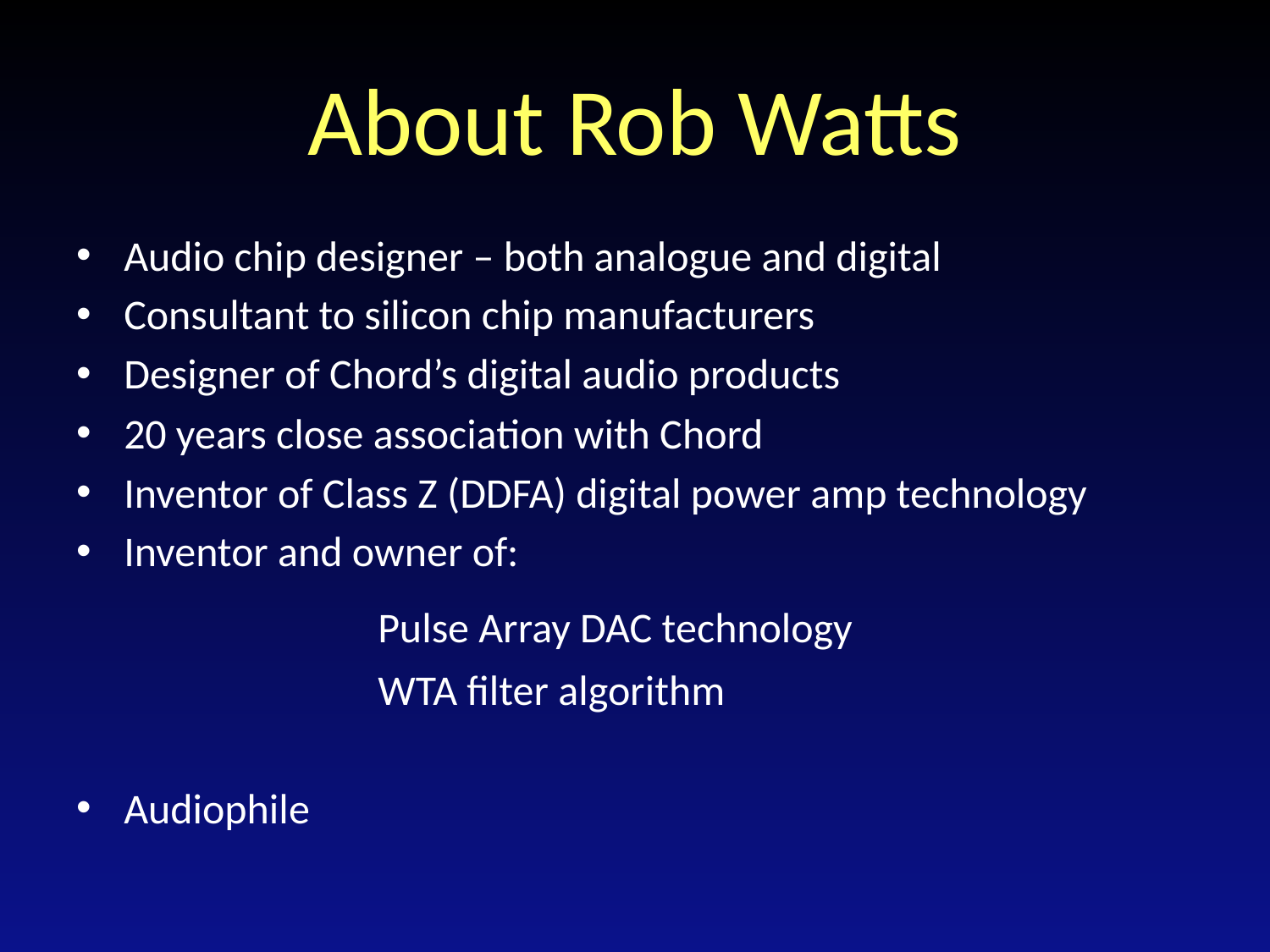

# About Rob Watts
Audio chip designer – both analogue and digital
Consultant to silicon chip manufacturers
Designer of Chord’s digital audio products
20 years close association with Chord
Inventor of Class Z (DDFA) digital power amp technology
Inventor and owner of:
                  	Pulse Array DAC technology
  			WTA filter algorithm

Audiophile